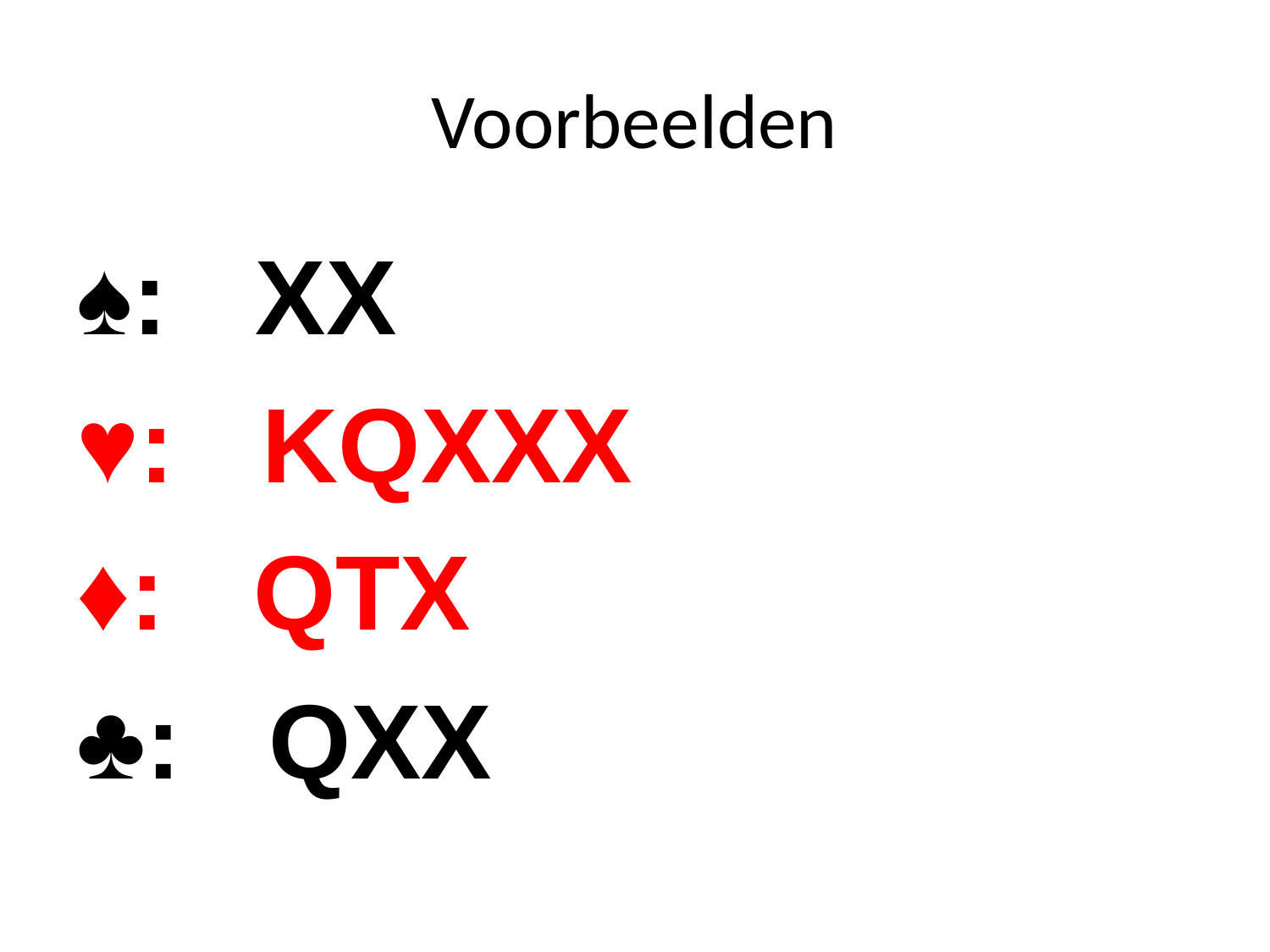

# Voorbeelden
♠:   XX
♥:   KQXXX
♦:   QTX
♣:   QXX